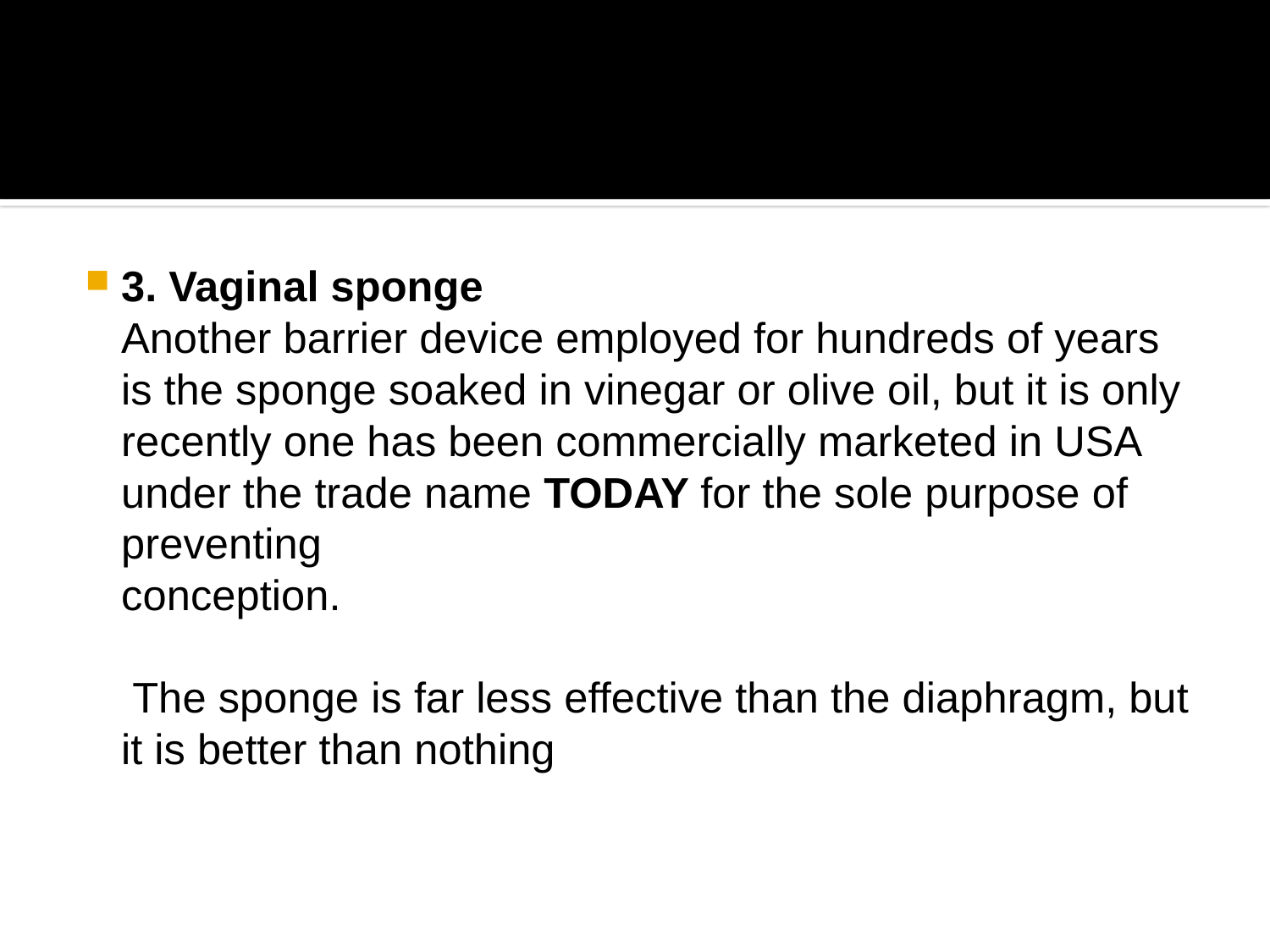

#
3. Vaginal sponge
Another barrier device employed for hundreds of years is the sponge soaked in vinegar or olive oil, but it is only recently one has been commercially marketed in USA under the trade name TODAY for the sole purpose of preventing
conception.
 The sponge is far less effective than the diaphragm, but it is better than nothing